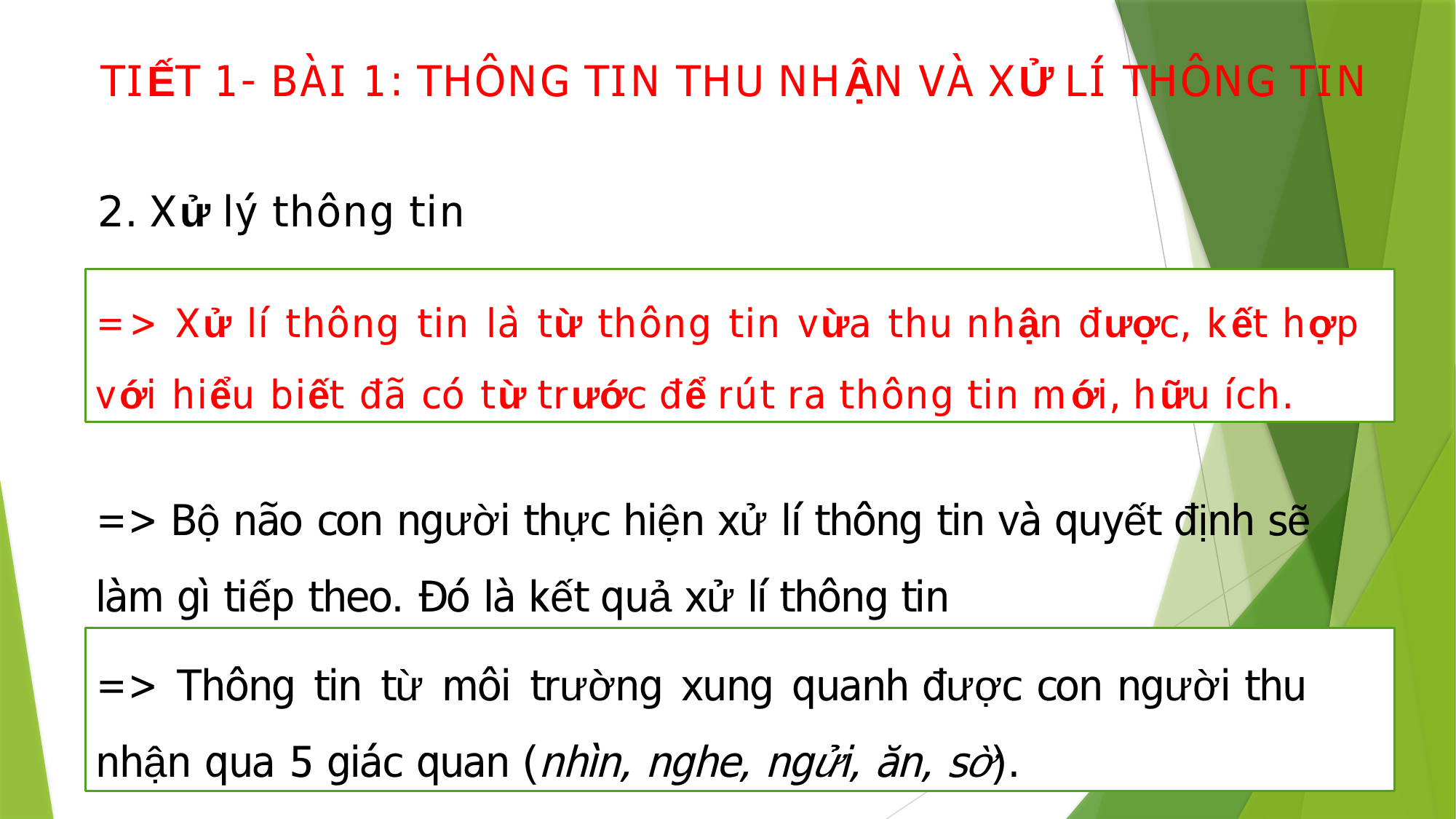

TIẾT 1- BÀI 1: THÔNG TIN THU NHẬN VÀ XỬ LÍ THÔNG TIN
2. Xử lý thông tin
=> Xử lí thông tin là từ thông tin vừa thu nhận được, kết hợp với hiểu biết đã có từ trước để rút ra thông tin mới, hữu ích.
=> Bộ não con người thực hiện xử lí thông tin và quyết định sẽ làm gì tiếp theo. Đó là kết quả xử lí thông tin
=> Thông tin từ môi trường xung quanh được con người thu nhận qua 5 giác quan (nhìn, nghe, ngửi, ăn, sờ).